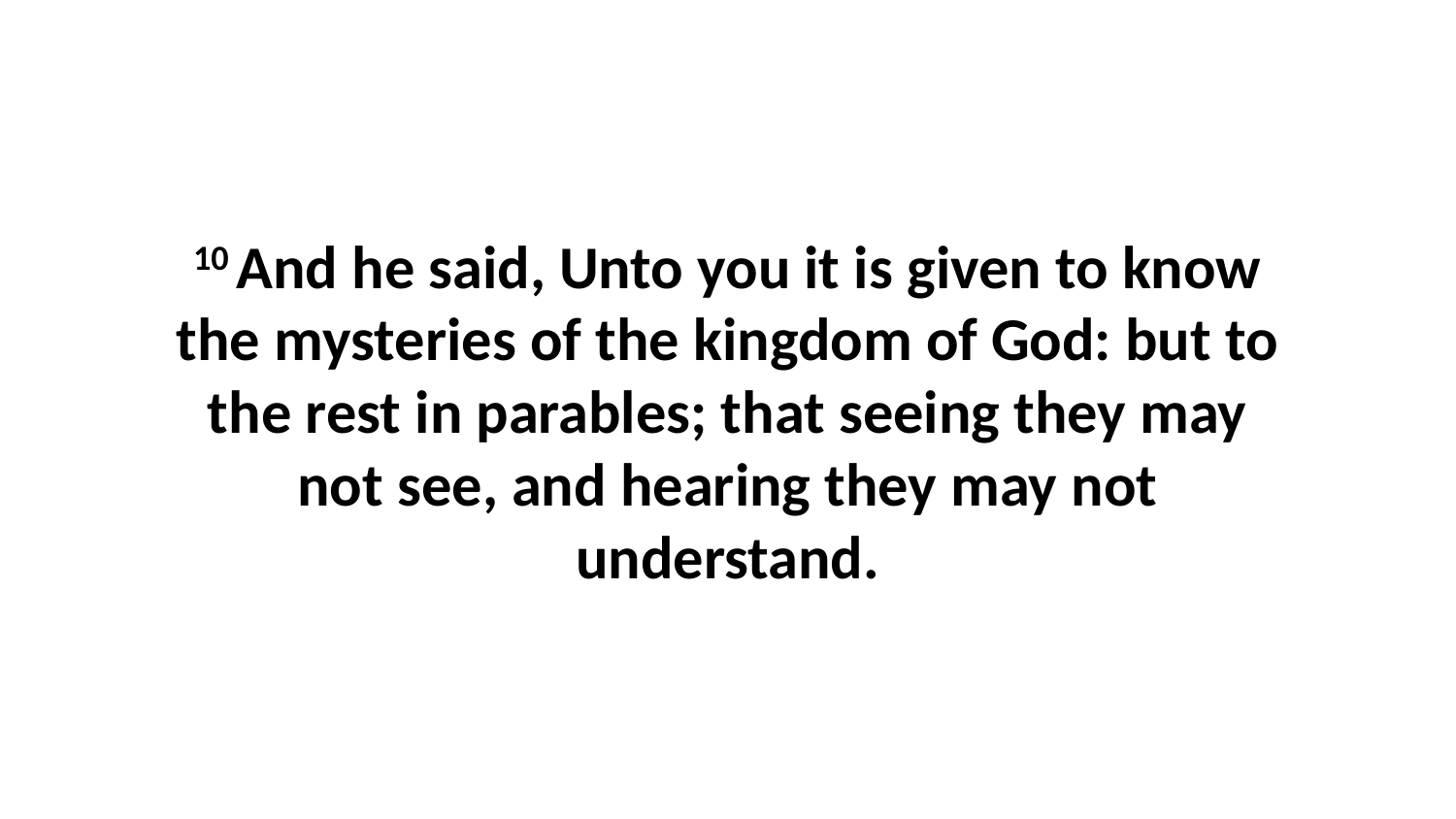

10 And he said, Unto you it is given to know the mysteries of the kingdom of God: but to the rest in parables; that seeing they may not see, and hearing they may not understand.